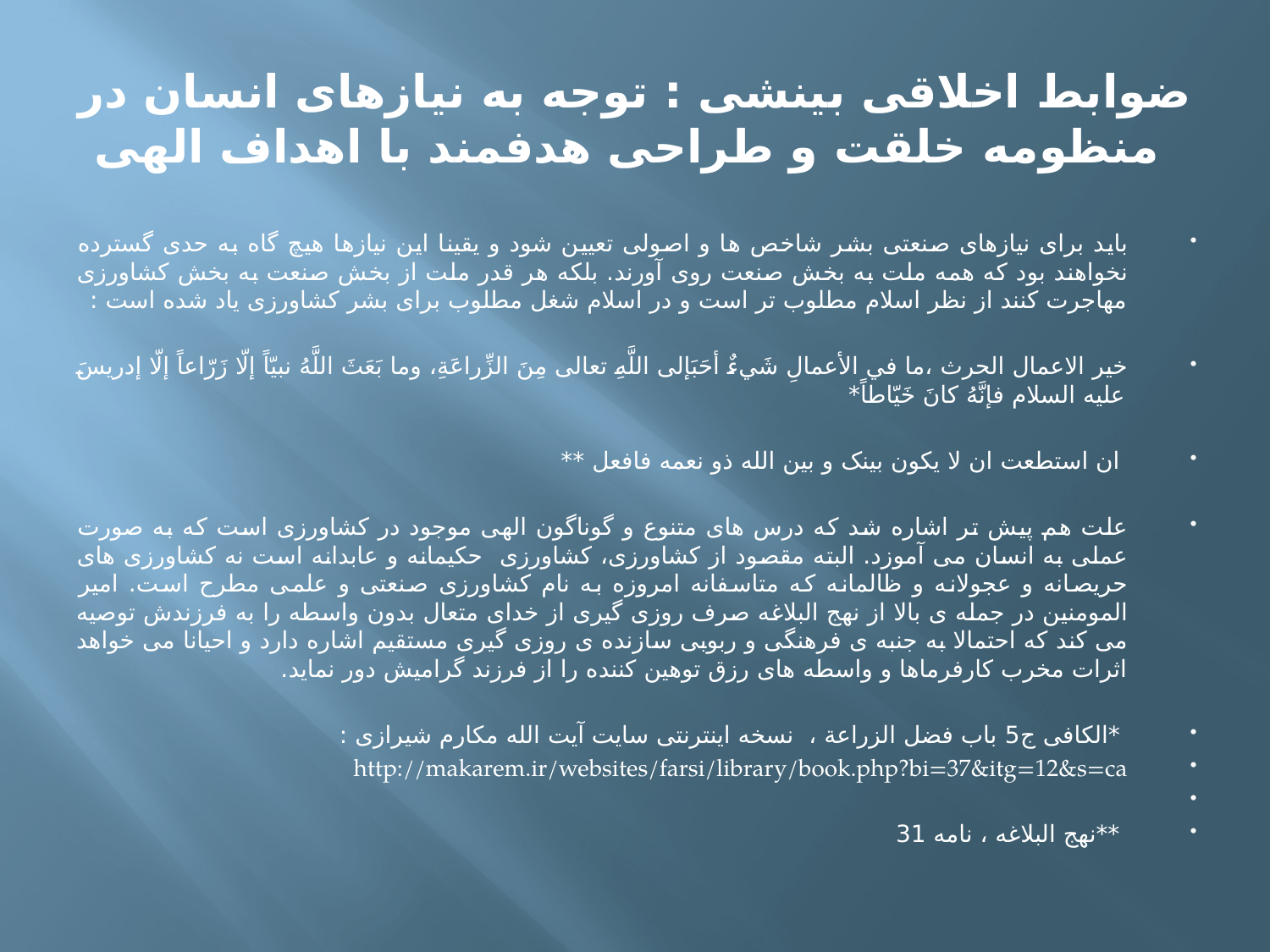

# ضوابط اخلاقی بینشی : توجه به نیازهای انسان در منظومه خلقت و طراحی هدفمند با اهداف الهی
باید برای نیازهای صنعتی بشر شاخص ها و اصولی تعیین شود و یقینا این نیازها هیچ گاه به حدی گسترده نخواهند بود که همه ملت به بخش صنعت روی آورند. بلکه هر قدر ملت از بخش صنعت به بخش کشاورزی مهاجرت کنند از نظر اسلام مطلوب تر است و در اسلام شغل مطلوب برای بشر کشاورزی یاد شده است :

خیر الاعمال الحرث ،ما في الأعمالِ شَي‏ءٌ أحَبَ‏إلى اللَّهِ تعالى‏ مِنَ الزِّراعَةِ، وما بَعَثَ اللَّهُ نبيّاً إلّا زَرّاعاً إلّا إدريسَ عليه السلام فإنَّهُ كانَ خَيّاطاً*

 ان استطعت ان لا یکون بینک و بین الله ذو نعمه فافعل **

علت هم پیش تر اشاره شد که درس های متنوع و گوناگون الهی موجود در کشاورزی است که به صورت عملی به انسان می آموزد. البته مقصود از کشاورزی، کشاورزی  حکیمانه و عابدانه است نه کشاورزی های حریصانه و عجولانه و ظالمانه که متاسفانه امروزه به نام کشاورزی صنعتی و علمی مطرح است. امیر المومنین در جمله ی بالا از نهج البلاغه صرف روزی گیری از خدای متعال بدون واسطه را به فرزندش توصیه می کند که احتمالا به جنبه ی فرهنگی و ربوبی سازنده ی روزی گیری مستقیم اشاره دارد و احیانا می خواهد اثرات مخرب کارفرماها و واسطه های رزق توهین کننده را از فرزند گرامیش دور نماید.

 *الکافی ج5 باب فضل الزراعة ،  نسخه اینترنتی سایت آیت الله مکارم شیرازی :
http://makarem.ir/websites/farsi/library/book.php?bi=37&itg=12&s=ca

 **نهج البلاغه ، نامه 31